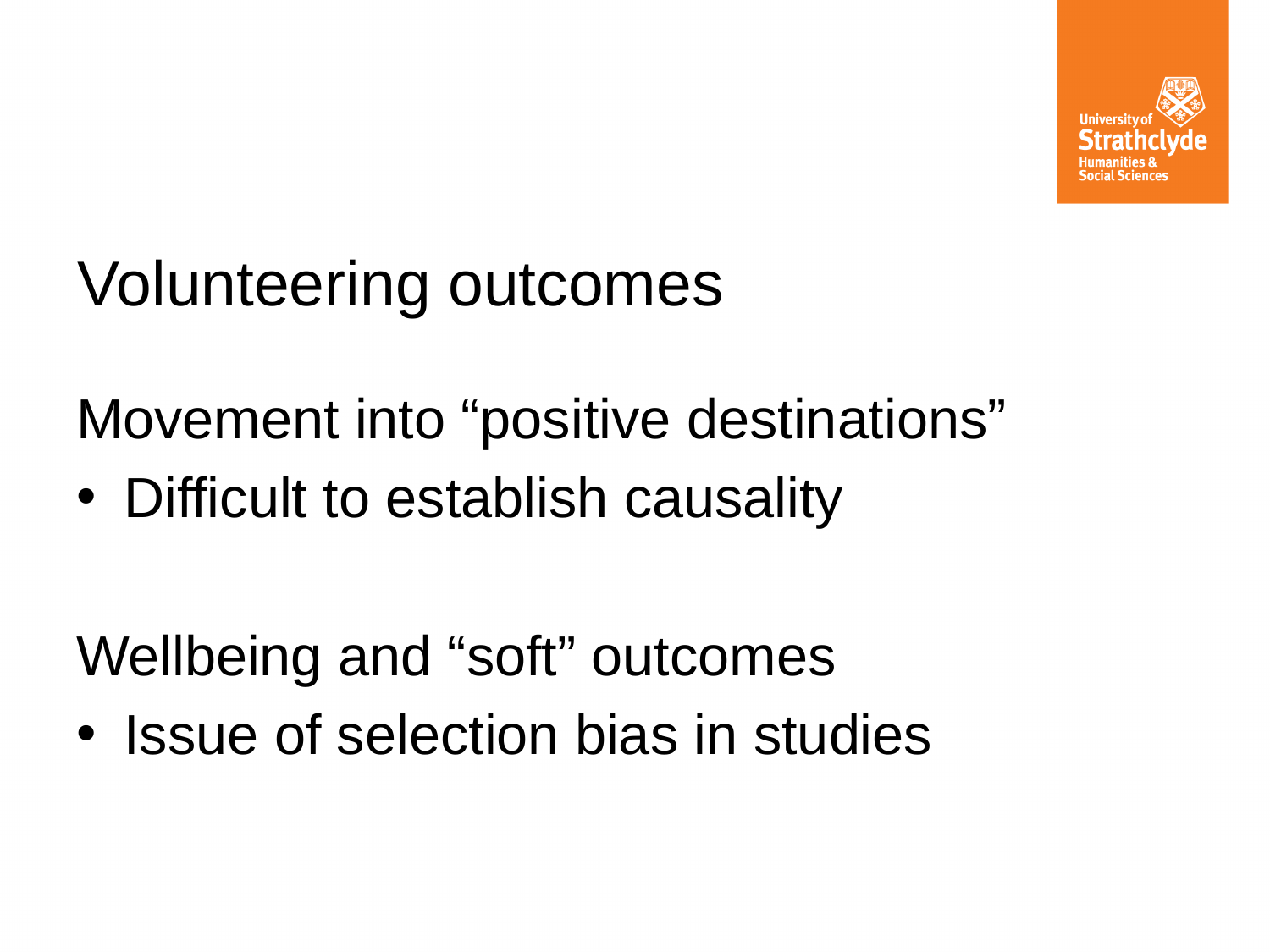

# Volunteering outcomes
Movement into “positive destinations”
Difficult to establish causality

Wellbeing and “soft” outcomes
Issue of selection bias in studies